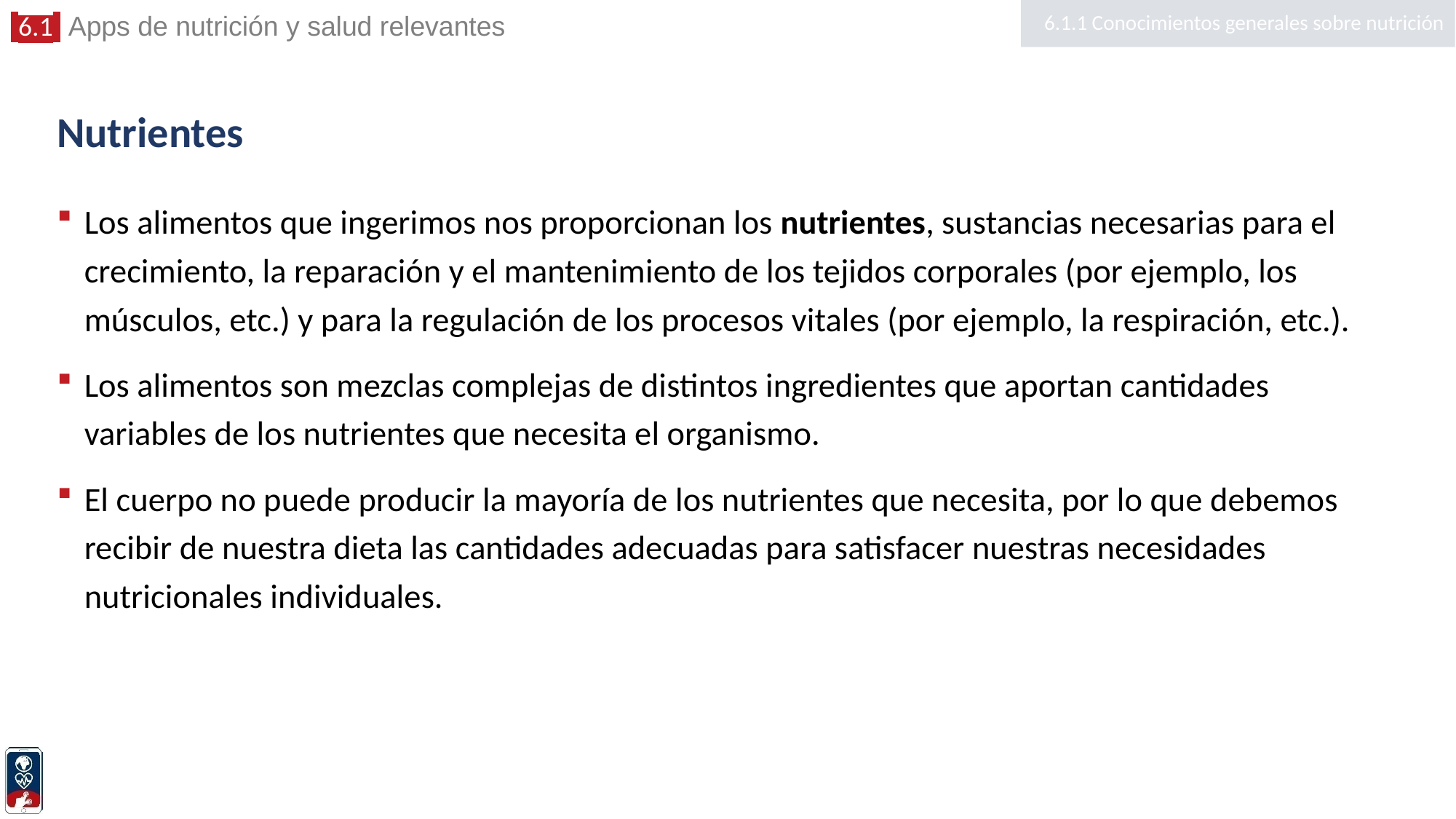

6.1.1 Conocimientos generales sobre nutrición
# Nutrientes
Los alimentos que ingerimos nos proporcionan los nutrientes, sustancias necesarias para el crecimiento, la reparación y el mantenimiento de los tejidos corporales (por ejemplo, los músculos, etc.) y para la regulación de los procesos vitales (por ejemplo, la respiración, etc.).
Los alimentos son mezclas complejas de distintos ingredientes que aportan cantidades variables de los nutrientes que necesita el organismo.
El cuerpo no puede producir la mayoría de los nutrientes que necesita, por lo que debemos recibir de nuestra dieta las cantidades adecuadas para satisfacer nuestras necesidades nutricionales individuales.